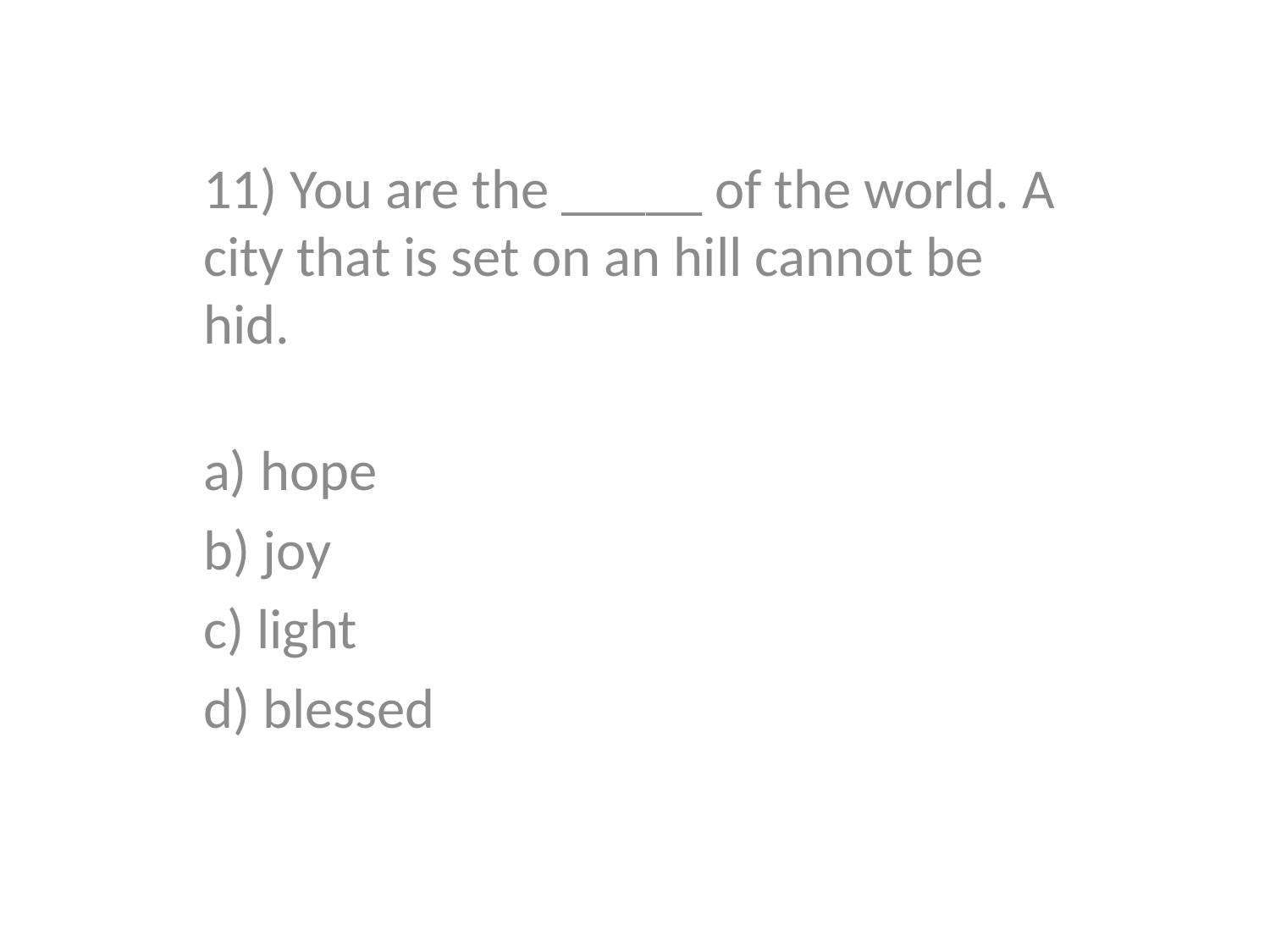

11) You are the _____ of the world. A city that is set on an hill cannot be hid.
a) hope
b) joy
c) light
d) blessed